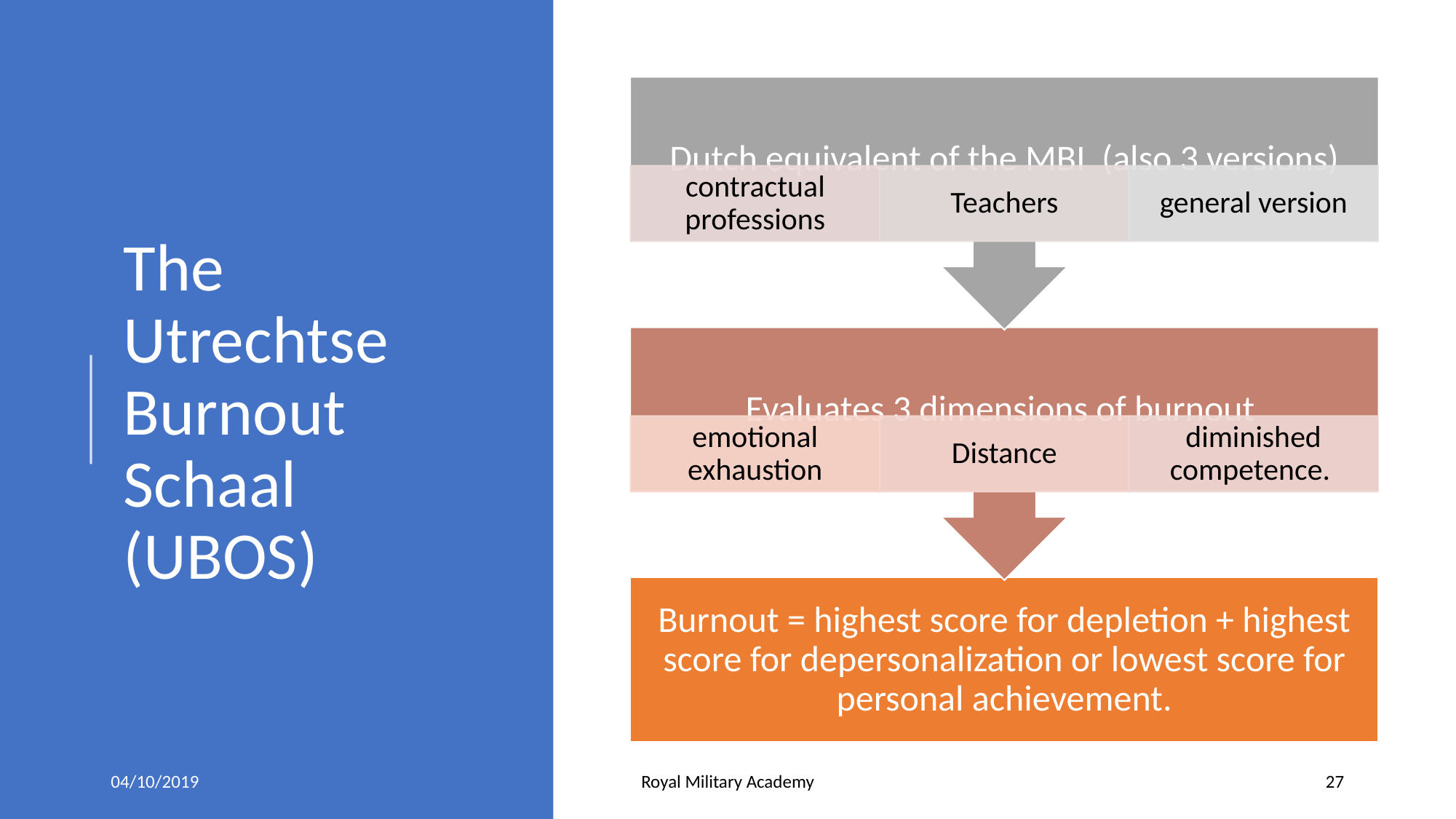

Burnout = highest score for depletion + highest score for depersonalization or lowest score for personal achievement.
Evaluates 3 dimensions of burnout
emotional exhaustion
Distance
diminished competence.
Dutch equivalent of the MBI  (also 3 versions)
contractual professions
Teachers
general version
# The Utrechtse Burnout Schaal (UBOS)
04/10/2019
Royal Military Academy
27